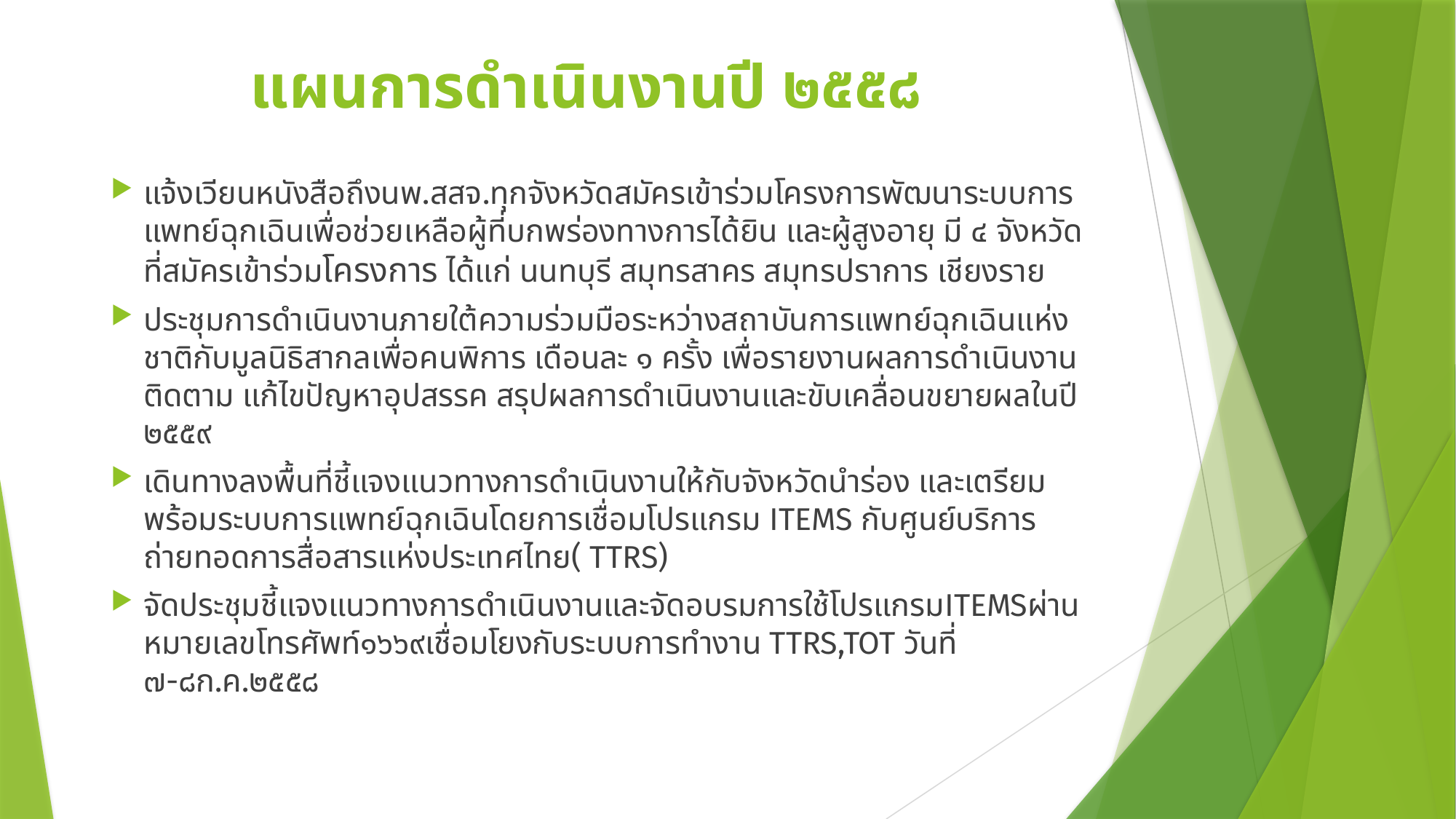

# แผนการดำเนินงานปี ๒๕๕๘
แจ้งเวียนหนังสือถึงนพ.สสจ.ทุกจังหวัดสมัครเข้าร่วมโครงการพัฒนาระบบการแพทย์ฉุกเฉินเพื่อช่วยเหลือผู้ที่บกพร่องทางการได้ยิน และผู้สูงอายุ มี ๔ จังหวัด ที่สมัครเข้าร่วมโครงการ ได้แก่ นนทบุรี สมุทรสาคร สมุทรปราการ เชียงราย
ประชุมการดำเนินงานภายใต้ความร่วมมือระหว่างสถาบันการแพทย์ฉุกเฉินแห่งชาติกับมูลนิธิสากลเพื่อคนพิการ เดือนละ ๑ ครั้ง เพื่อรายงานผลการดำเนินงาน ติดตาม แก้ไขปัญหาอุปสรรค สรุปผลการดำเนินงานและขับเคลื่อนขยายผลในปี ๒๕๕๙
เดินทางลงพื้นที่ชี้แจงแนวทางการดำเนินงานให้กับจังหวัดนำร่อง และเตรียมพร้อมระบบการแพทย์ฉุกเฉินโดยการเชื่อมโปรแกรม ITEMS กับศูนย์บริการถ่ายทอดการสื่อสารแห่งประเทศไทย( TTRS)
จัดประชุมชี้แจงแนวทางการดำเนินงานและจัดอบรมการใช้โปรแกรมITEMSผ่านหมายเลขโทรศัพท์๑๖๖๙เชื่อมโยงกับระบบการทำงาน TTRS,TOT วันที่ ๗-๘ก.ค.๒๕๕๘